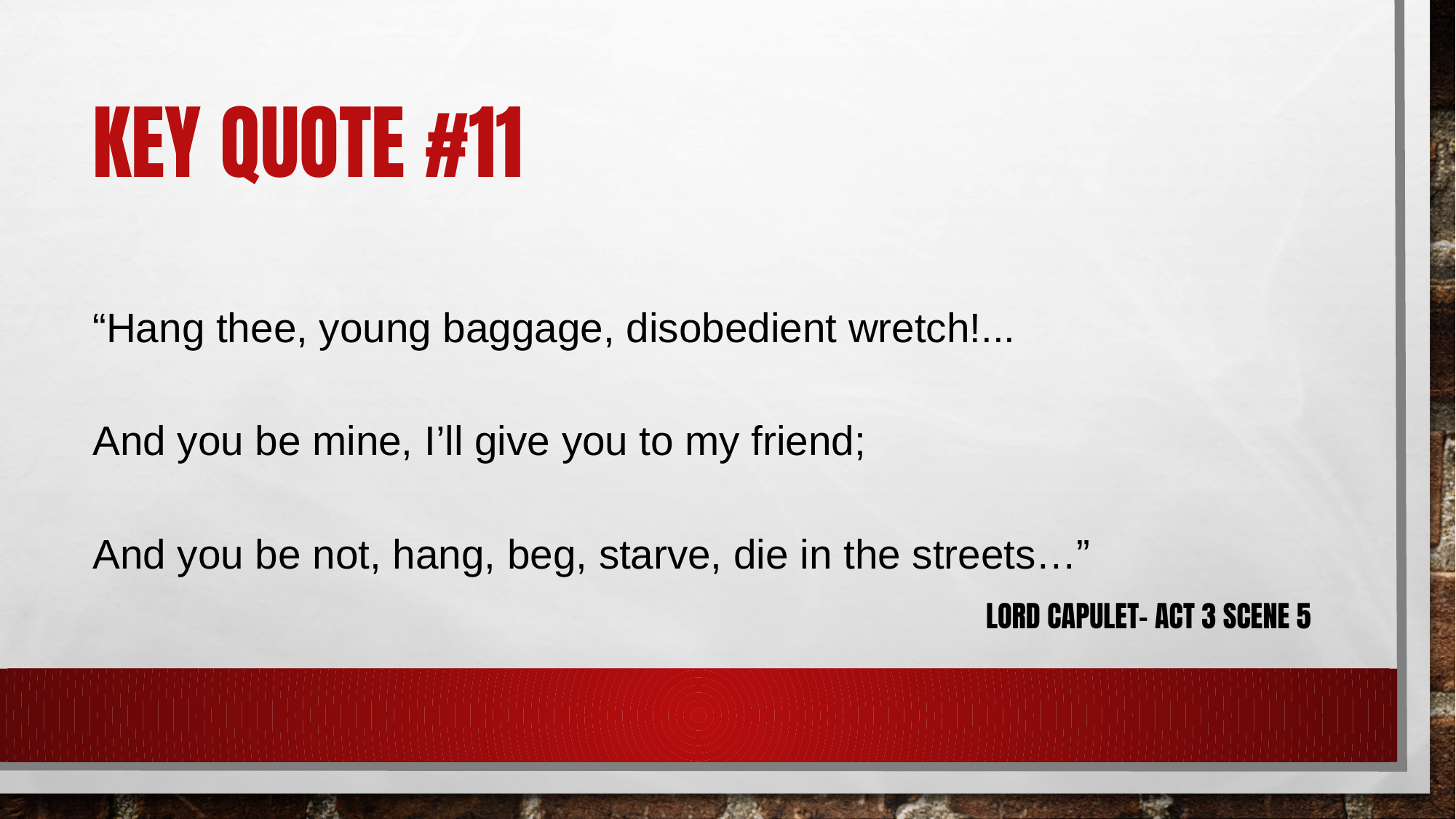

# Key quote #11
“Hang thee, young baggage, disobedient wretch!...
And you be mine, I’ll give you to my friend;
And you be not, hang, beg, starve, die in the streets…”
Lord Capulet– act 3 scene 5